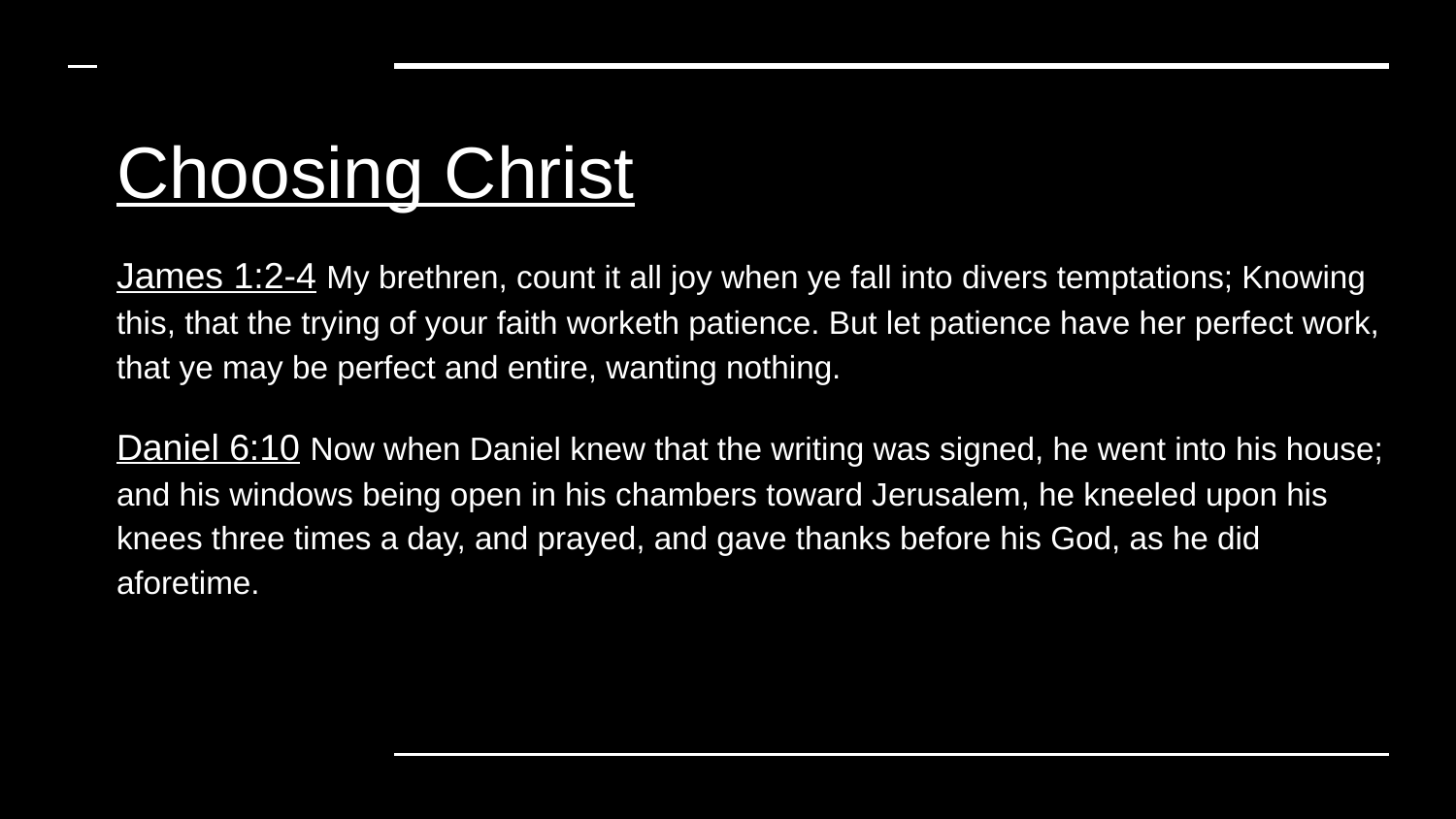

# Choosing Christ
James 1:2-4 My brethren, count it all joy when ye fall into divers temptations; Knowing this, that the trying of your faith worketh patience. But let patience have her perfect work, that ye may be perfect and entire, wanting nothing.
Daniel 6:10 Now when Daniel knew that the writing was signed, he went into his house; and his windows being open in his chambers toward Jerusalem, he kneeled upon his knees three times a day, and prayed, and gave thanks before his God, as he did aforetime.